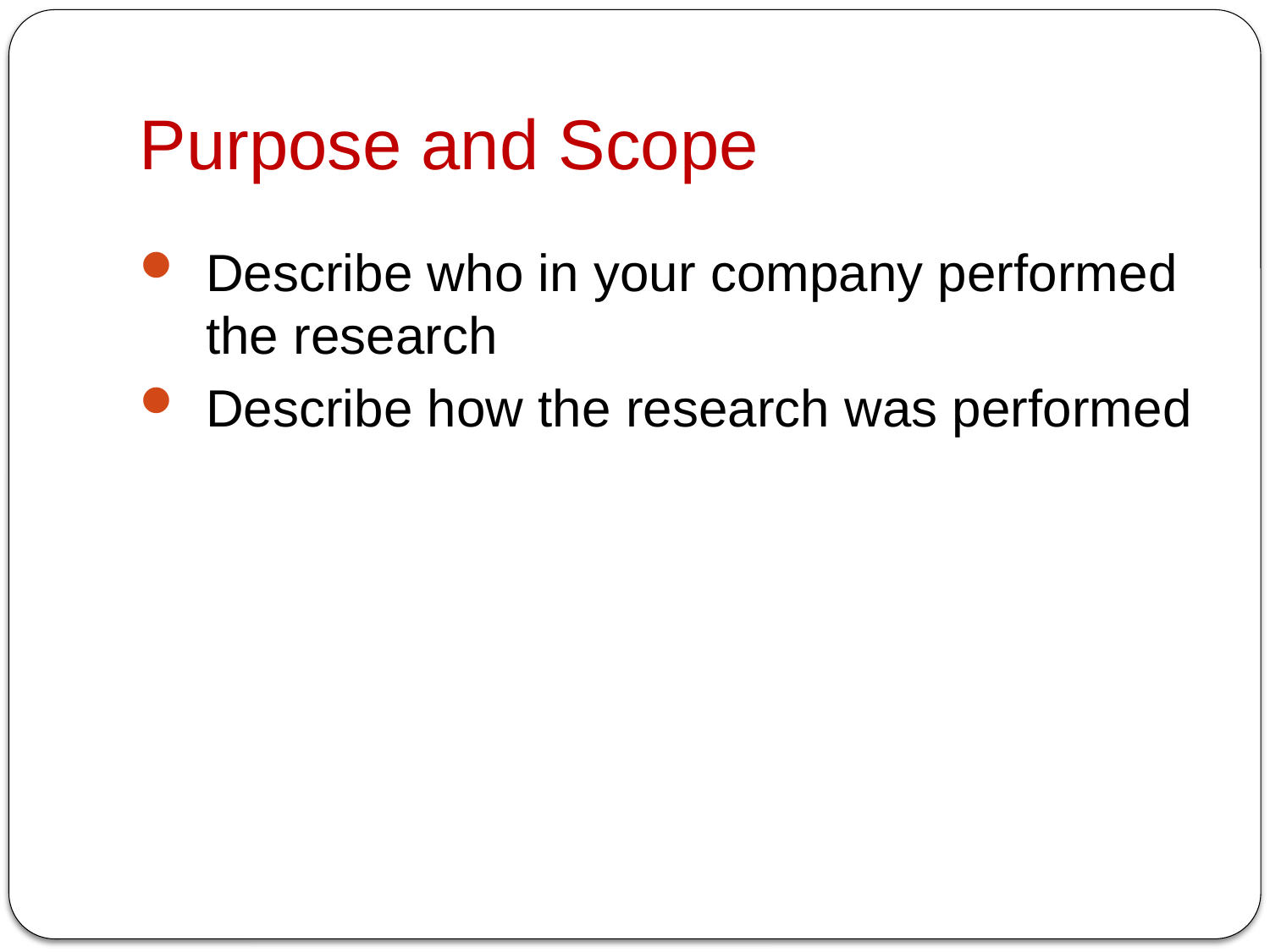

# Purpose and Scope
Describe who in your company performed the research
Describe how the research was performed